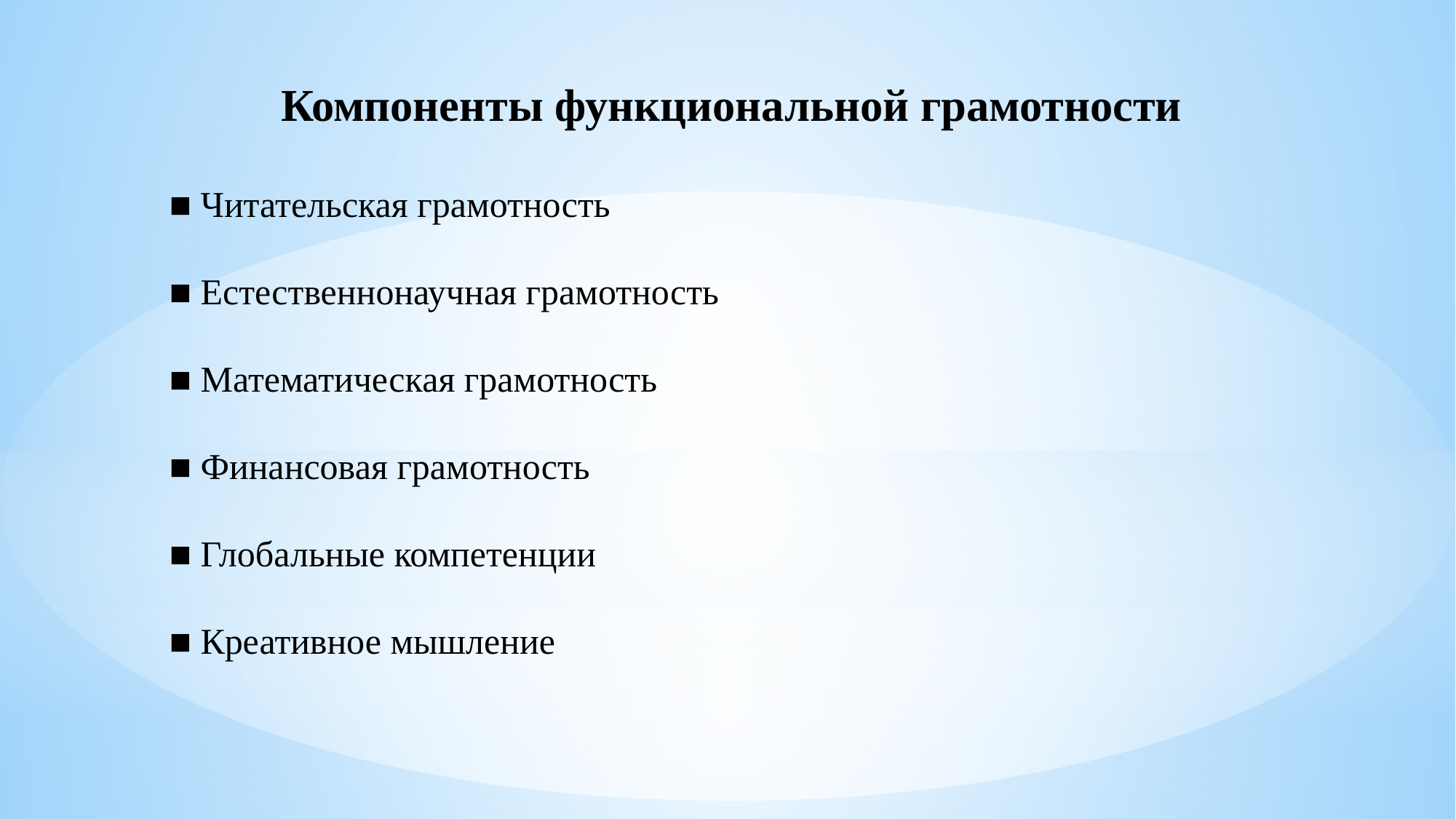

Компоненты функциональной грамотности

■ Читательская грамотность

■ Естественнонаучная грамотность

■ Математическая грамотность

■ Финансовая грамотность

■ Глобальные компетенции

■ Креативное мышление